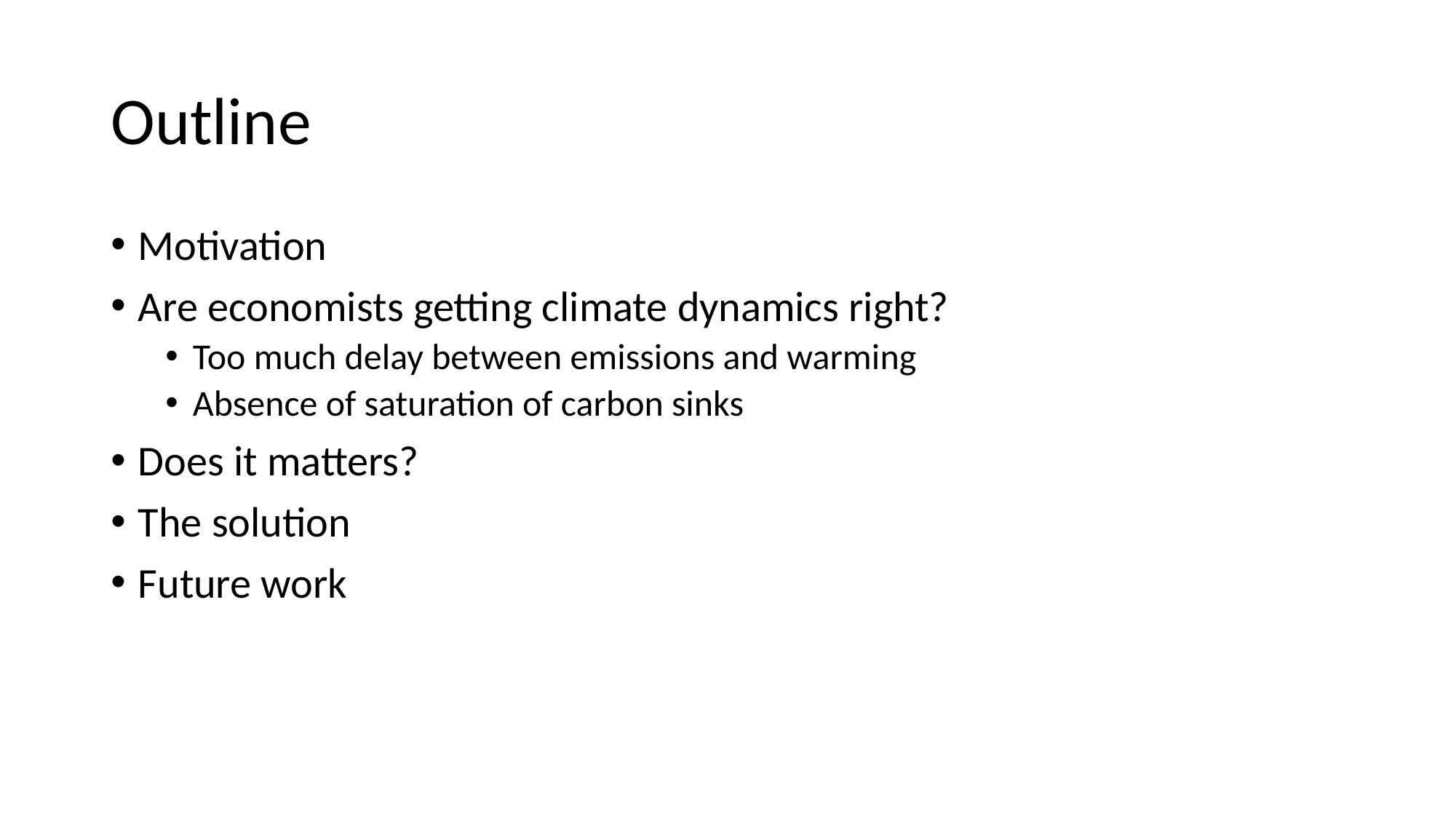

# Outline
Motivation
Are economists getting climate dynamics right?
Too much delay between emissions and warming
Absence of saturation of carbon sinks
Does it matters?
The solution
Future work